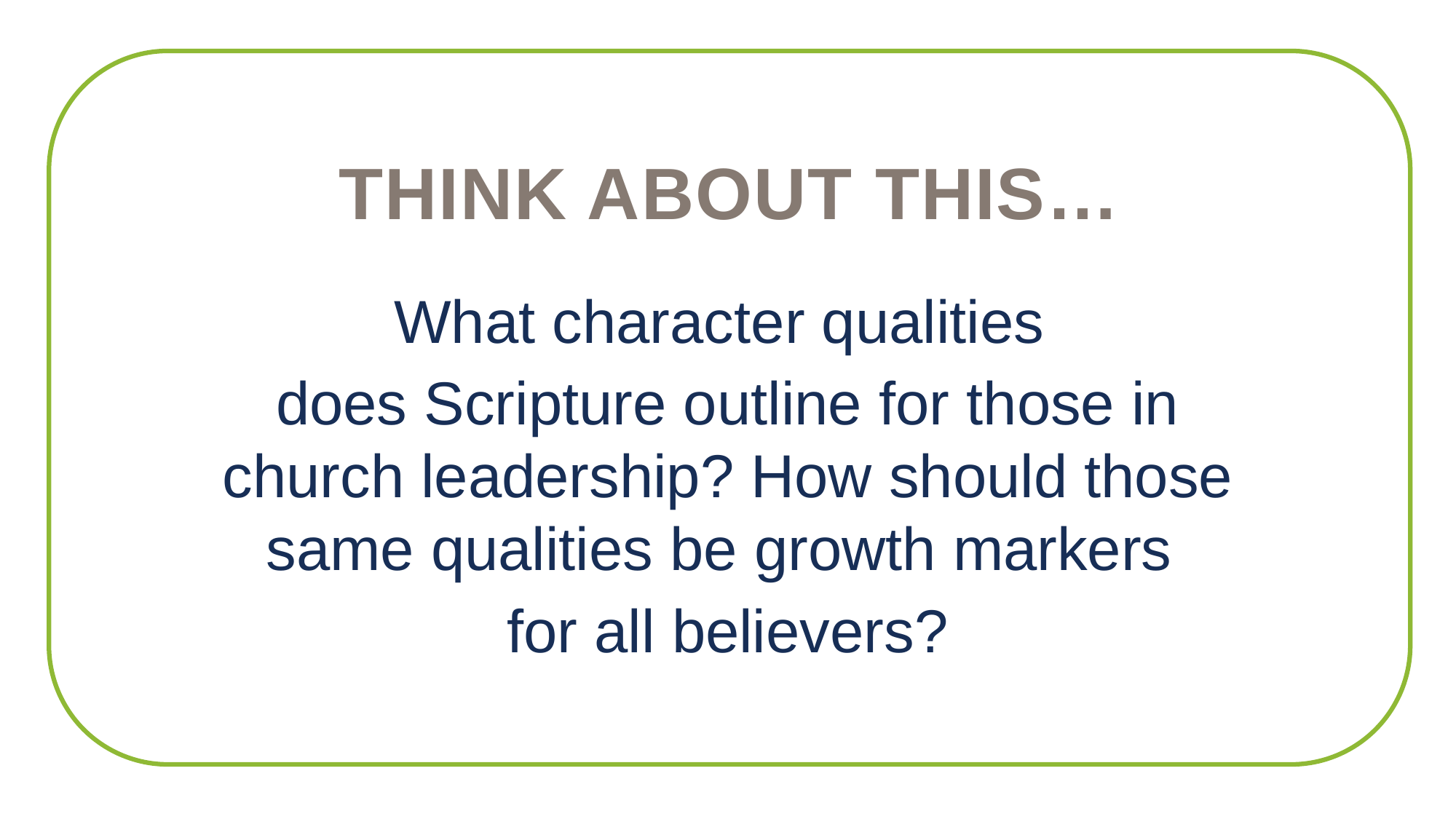

THINK ABOUT THIS…

What character qualities
does Scripture outline for those in church leadership? How should those same qualities be growth markers
for all believers?